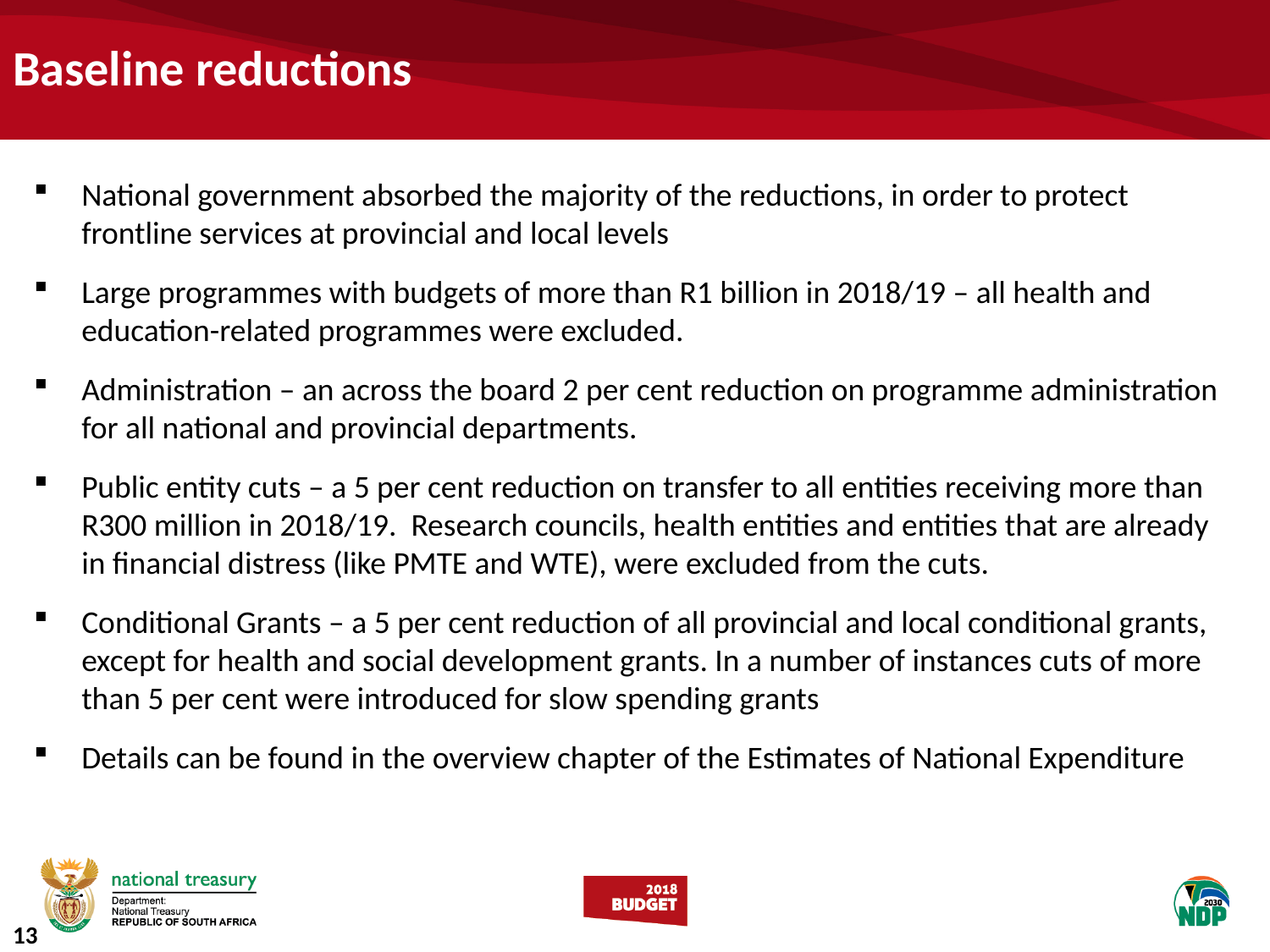

# Baseline reductions
National government absorbed the majority of the reductions, in order to protect frontline services at provincial and local levels

Large programmes with budgets of more than R1 billion in 2018/19 – all health and education-related programmes were excluded.

Administration – an across the board 2 per cent reduction on programme administration for all national and provincial departments.

Public entity cuts – a 5 per cent reduction on transfer to all entities receiving more than R300 million in 2018/19.  Research councils, health entities and entities that are already in financial distress (like PMTE and WTE), were excluded from the cuts.

Conditional Grants – a 5 per cent reduction of all provincial and local conditional grants, except for health and social development grants. In a number of instances cuts of more than 5 per cent were introduced for slow spending grants

Details can be found in the overview chapter of the Estimates of National Expenditure
13